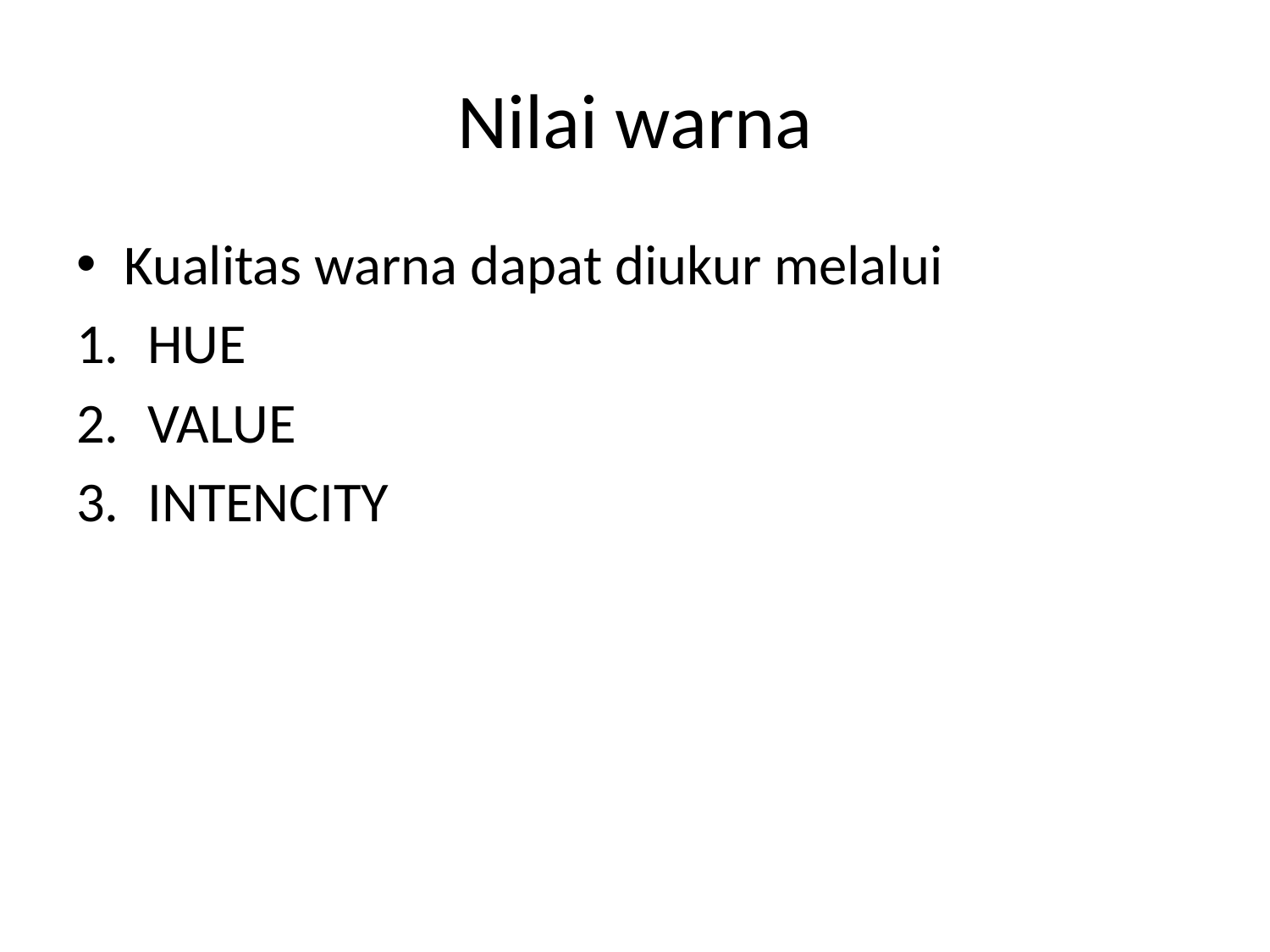

# Nilai warna
Kualitas warna dapat diukur melalui
HUE
VALUE
INTENCITY